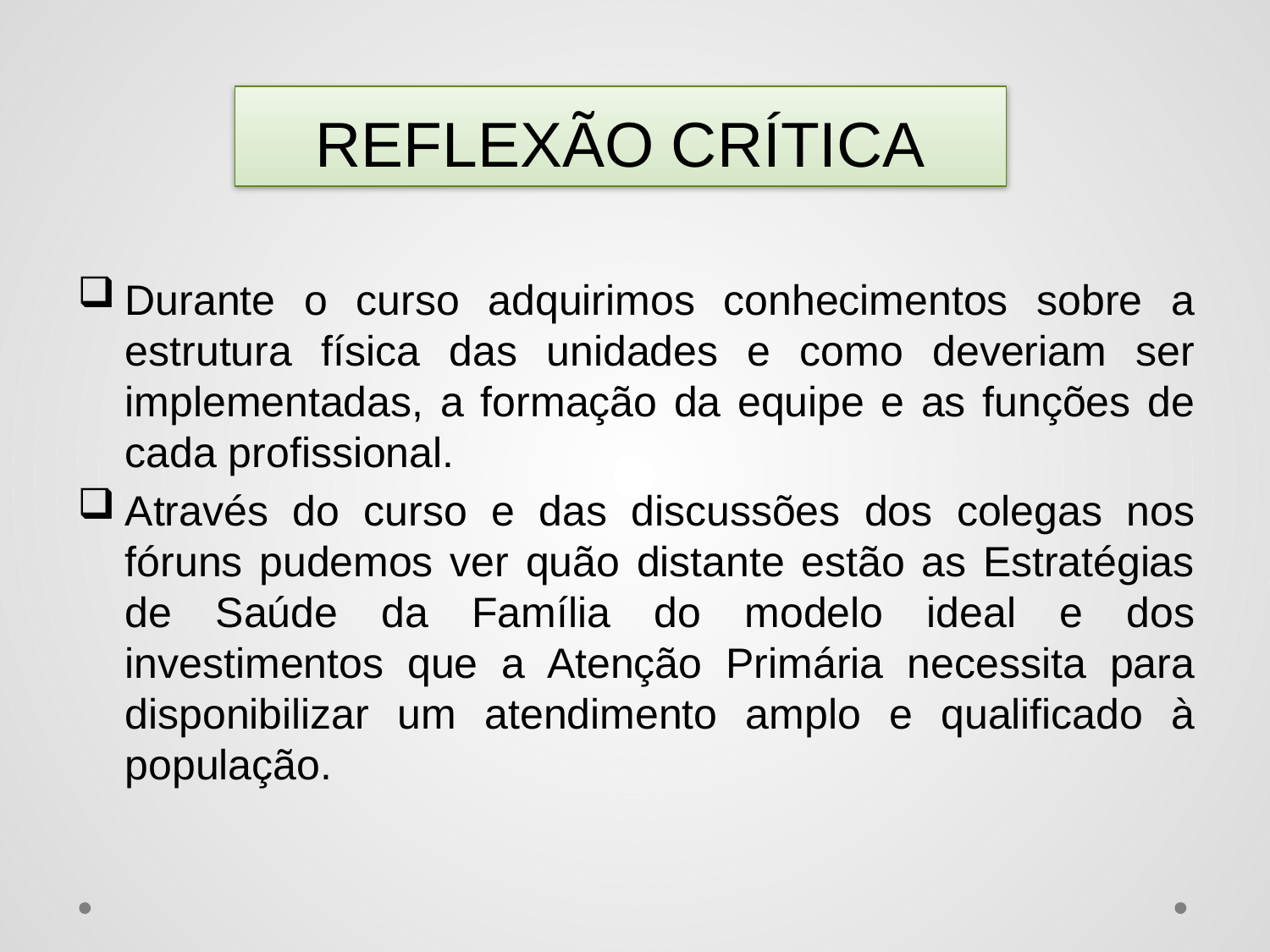

# REFLEXÃO CRÍTICA
Durante o curso adquirimos conhecimentos sobre a estrutura física das unidades e como deveriam ser implementadas, a formação da equipe e as funções de cada profissional.
Através do curso e das discussões dos colegas nos fóruns pudemos ver quão distante estão as Estratégias de Saúde da Família do modelo ideal e dos investimentos que a Atenção Primária necessita para disponibilizar um atendimento amplo e qualificado à população.